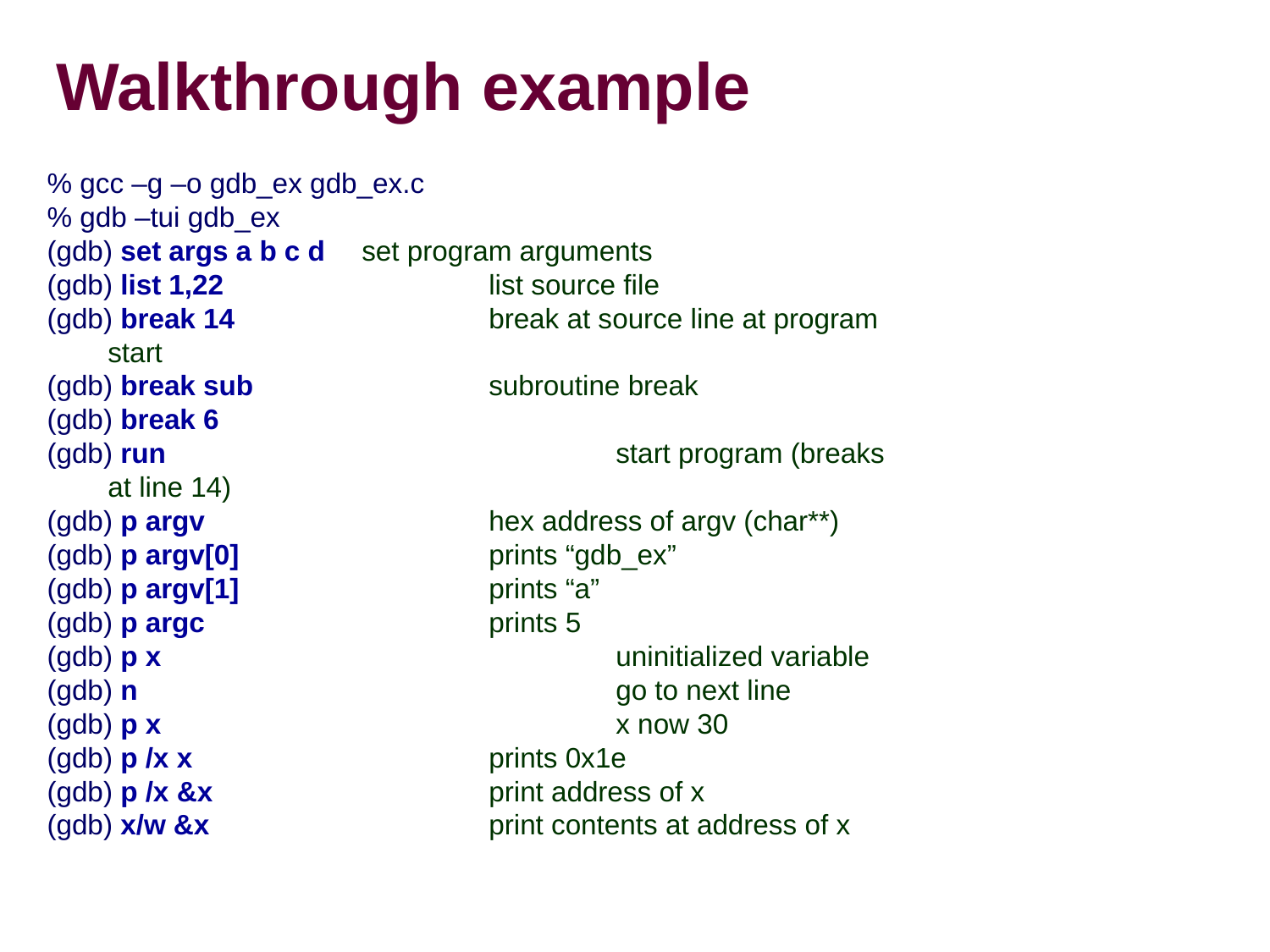

# Walkthrough example
% gcc –g –o gdb_ex gdb_ex.c
% gdb –tui gdb_ex
(gdb) set args a b c d 	set program arguments
(gdb) list 1,22 			list source file
(gdb) break 14 		break at source line at program start
(gdb) break sub 		subroutine break
(gdb) break 6
(gdb) run				start program (breaks at line 14)
(gdb) p argv			hex address of argv (char**)‏
(gdb) p argv[0]		prints “gdb_ex”
(gdb) p argv[1]		prints “a”
(gdb) p argc			prints 5
(gdb) p x				uninitialized variable
(gdb) n				go to next line
(gdb) p x				x now 30
(gdb) p /x x			prints 0x1e
(gdb) p /x &x			print address of x
(gdb) x/w &x			print contents at address of x